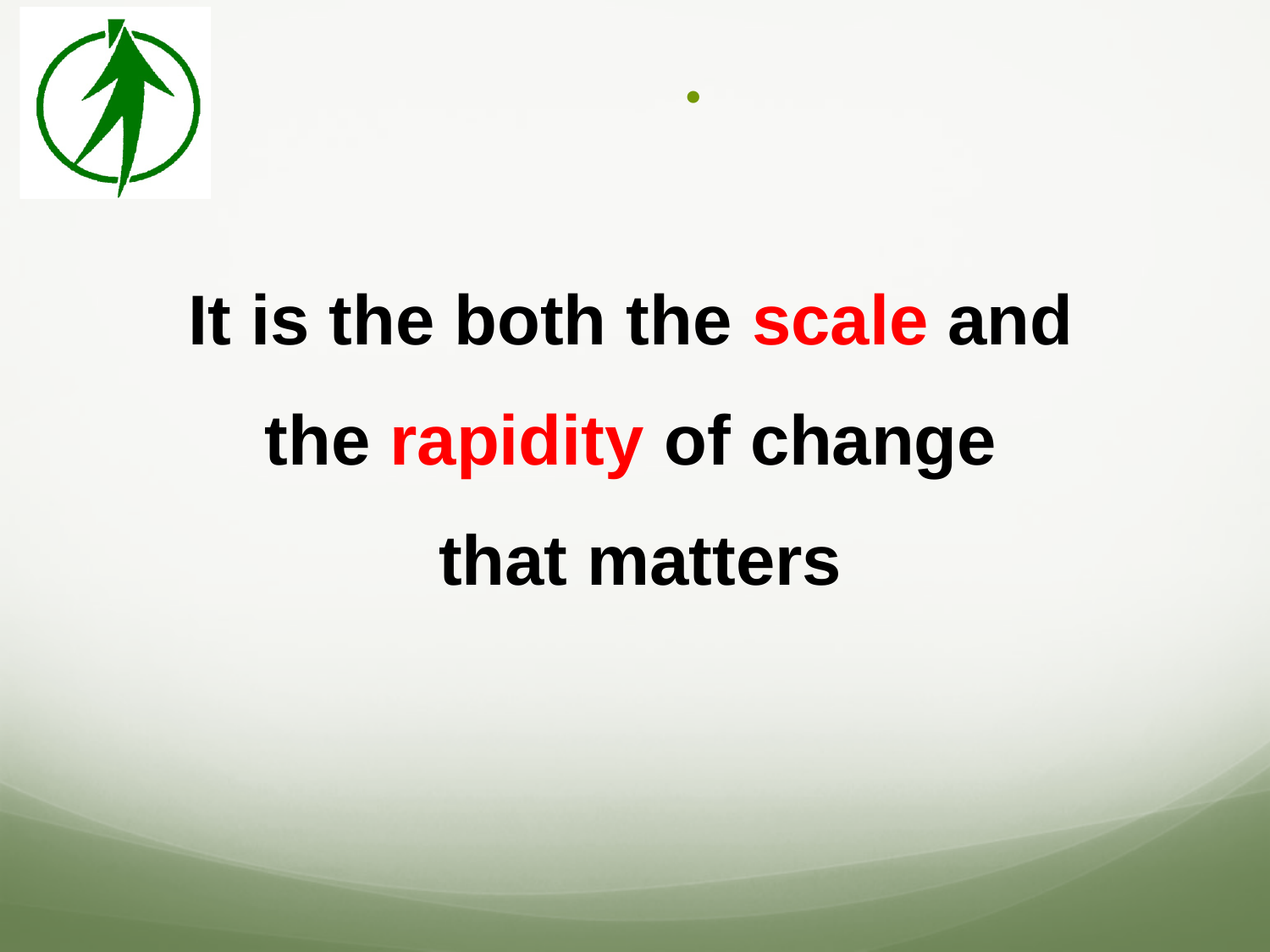

# .
It is the both the scale and
the rapidity of change
that matters